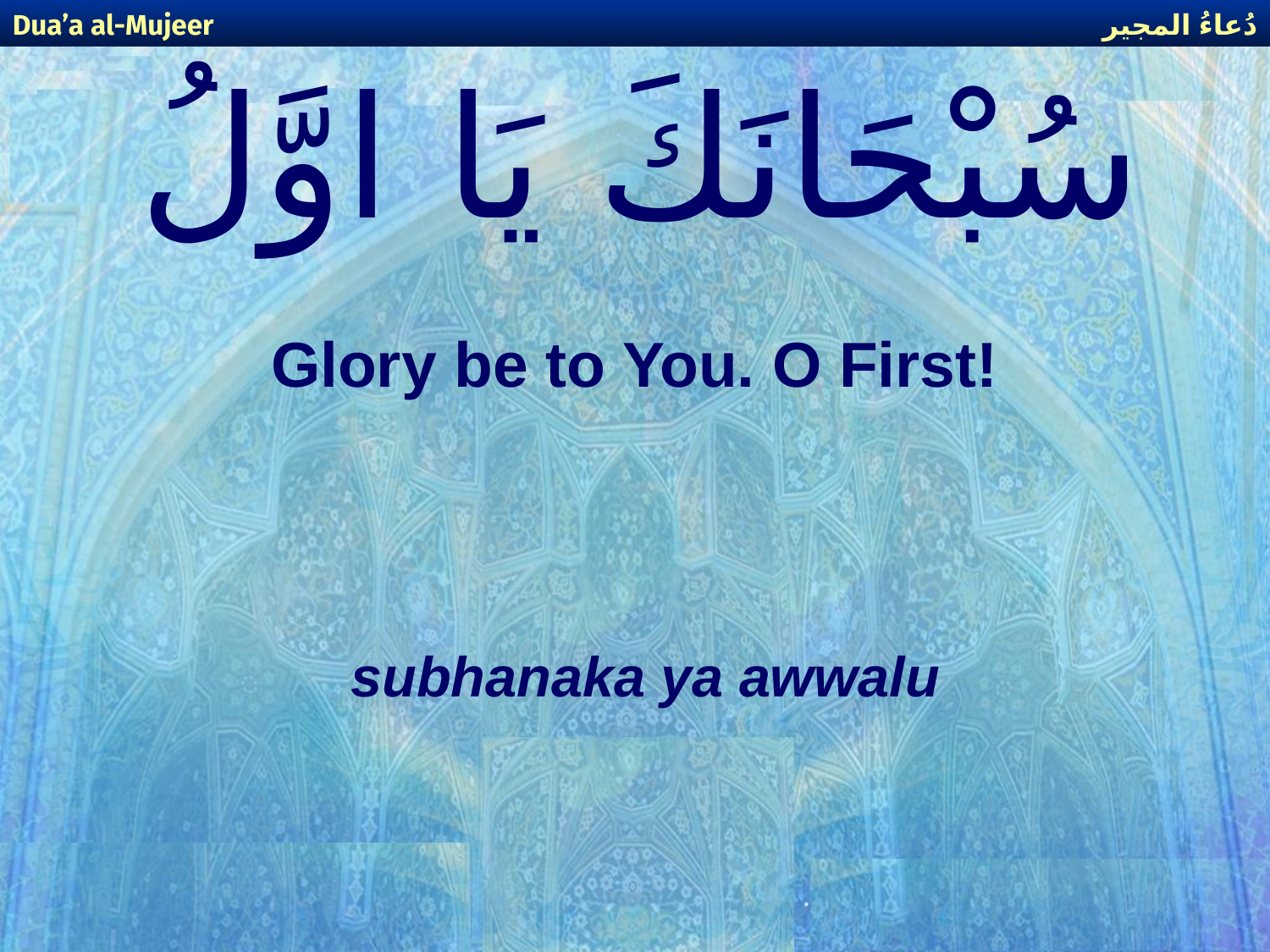

دُعاءُ المجير
Dua’a al-Mujeer
# سُبْحَانَكَ يَا اوَّلُ
Glory be to You. O First!
subhanaka ya awwalu